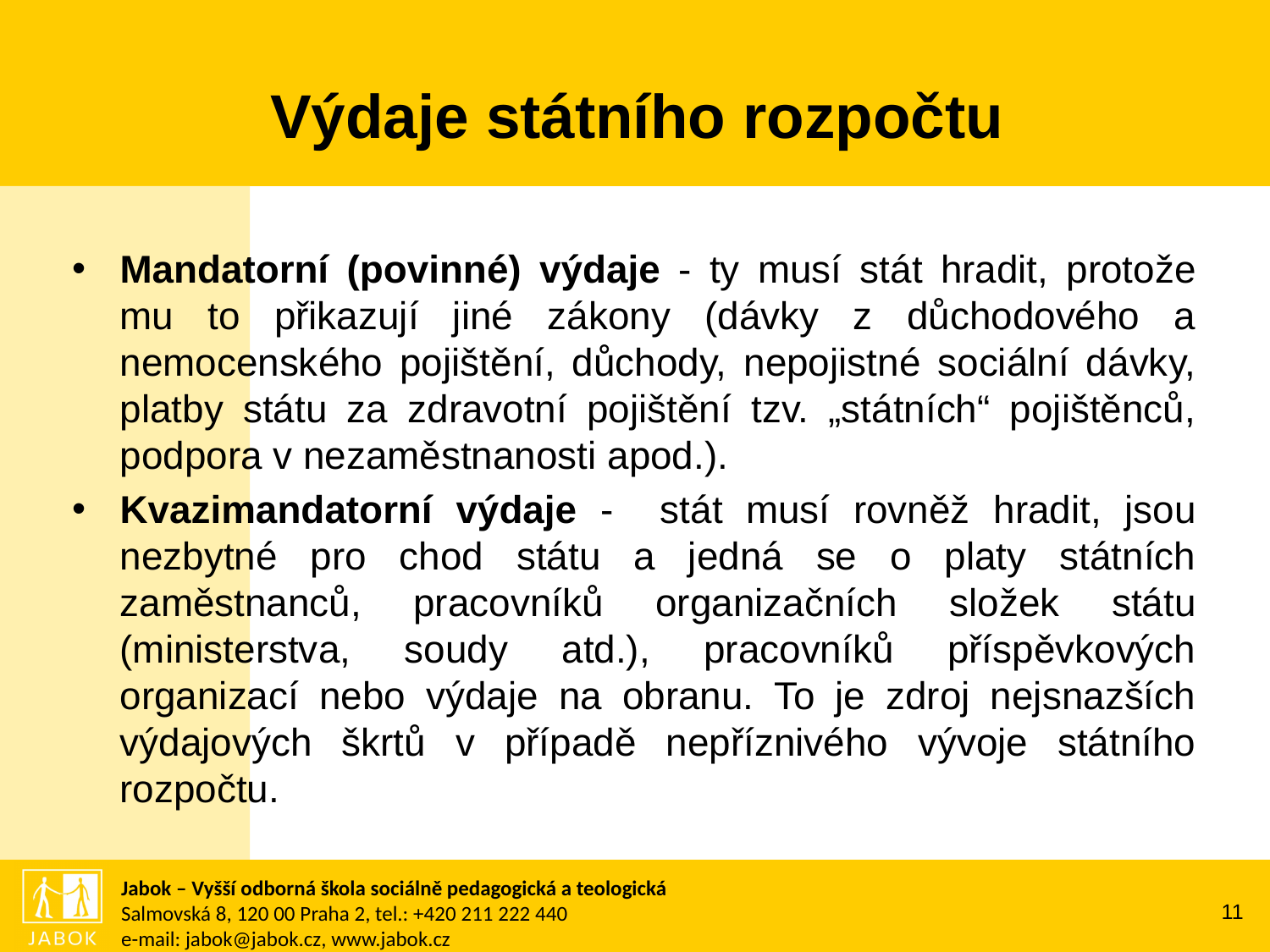

# Výdaje státního rozpočtu
Mandatorní (povinné) výdaje - ty musí stát hradit, protože mu to přikazují jiné zákony (dávky z důchodového a nemocenského pojištění, důchody, nepojistné sociální dávky, platby státu za zdravotní pojištění tzv. „státních“ pojištěnců, podpora v nezaměstnanosti apod.).
Kvazimandatorní výdaje -  stát musí rovněž hradit, jsou nezbytné pro chod státu a jedná se o platy státních zaměstnanců, pracovníků organizačních složek státu (ministerstva, soudy atd.), pracovníků příspěvkových organizací nebo výdaje na obranu. To je zdroj nejsnazších výdajových škrtů v případě nepříznivého vývoje státního rozpočtu.